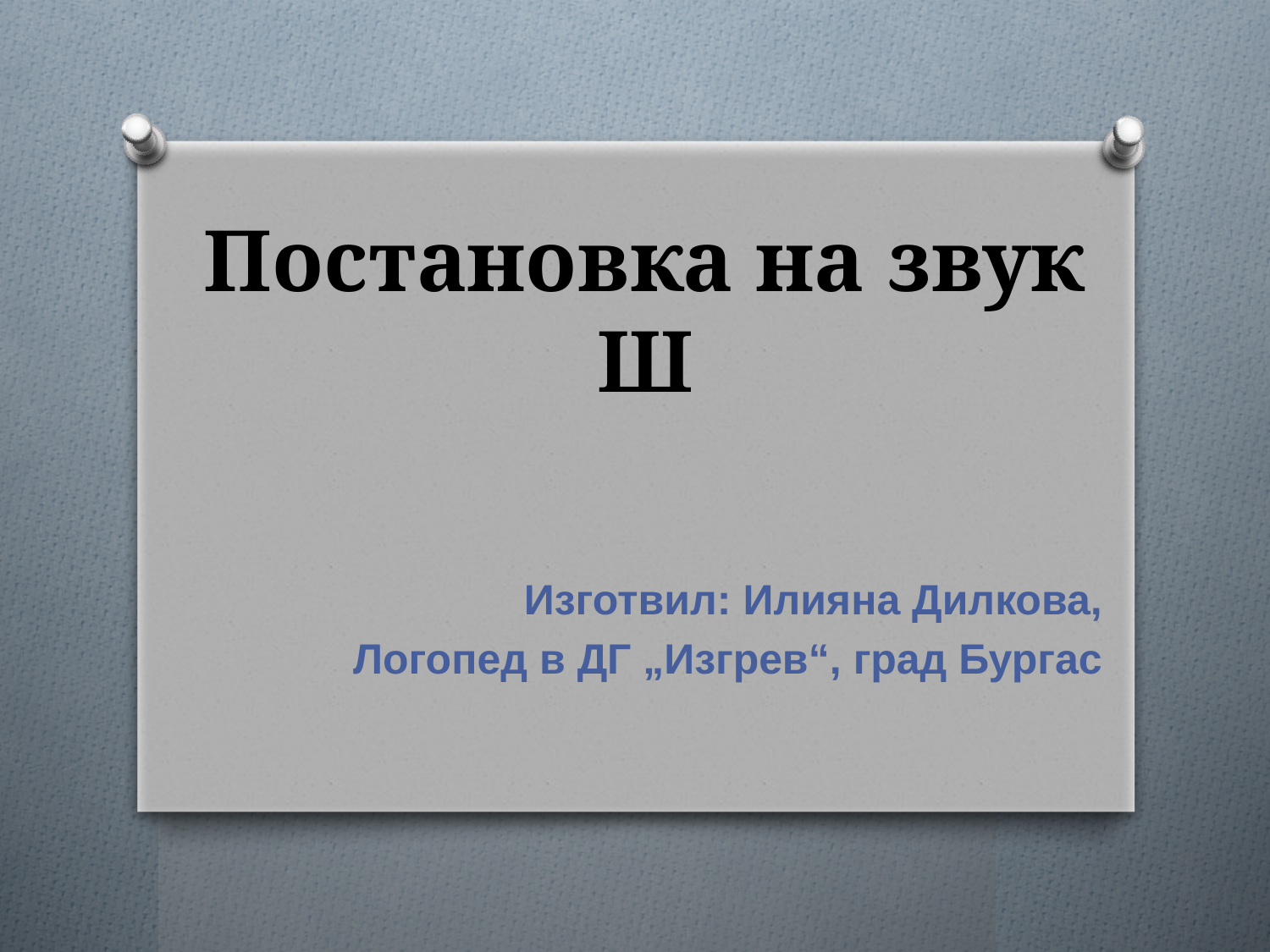

# Постановка на звук Ш
Изготвил: Илияна Дилкова,
Логопед в ДГ „Изгрев“, град Бургас